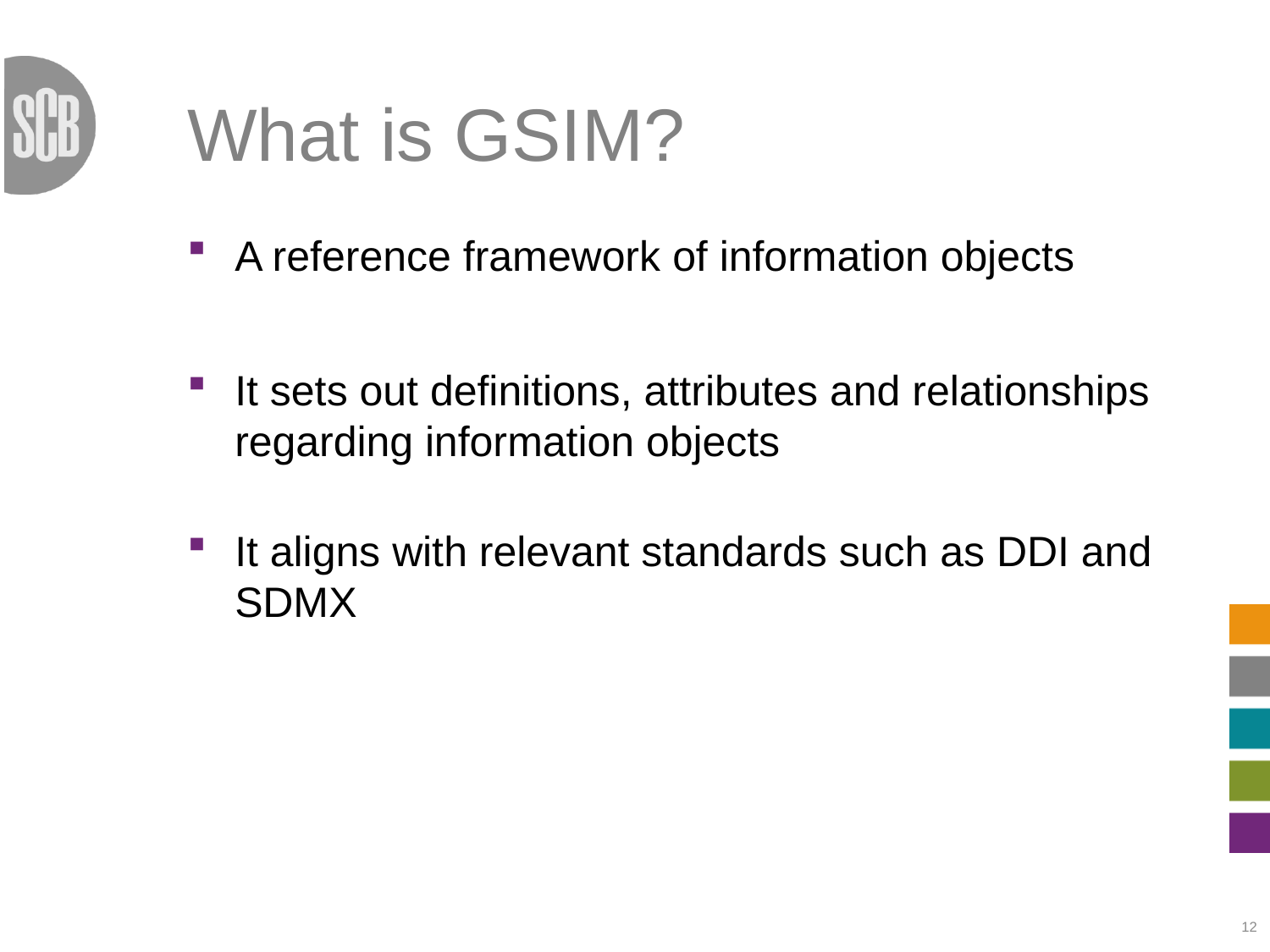

# What is GSIM?
A reference framework of information objects

It sets out definitions, attributes and relationships regarding information objects
It aligns with relevant standards such as DDI and SDMX

12